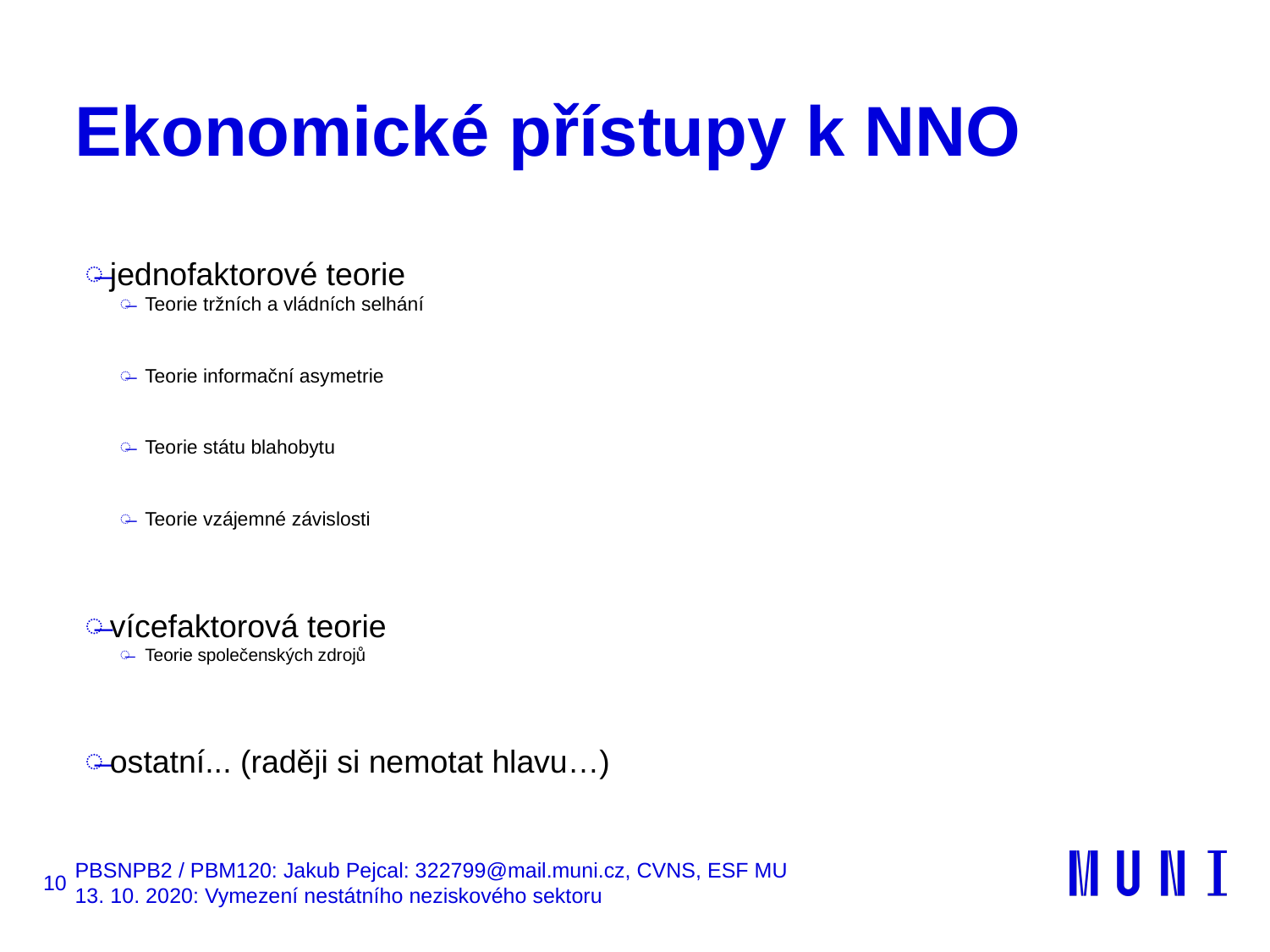

# Ekonomické přístupy k NNO
jednofaktorové teorie
Teorie tržních a vládních selhání

Teorie informační asymetrie

Teorie státu blahobytu

Teorie vzájemné závislosti

vícefaktorová teorie
Teorie společenských zdrojů

ostatní... (raději si nemotat hlavu…)

10
PBSNPB2 / PBM120: Jakub Pejcal: 322799@mail.muni.cz, CVNS, ESF MU
13. 10. 2020: Vymezení nestátního neziskového sektoru